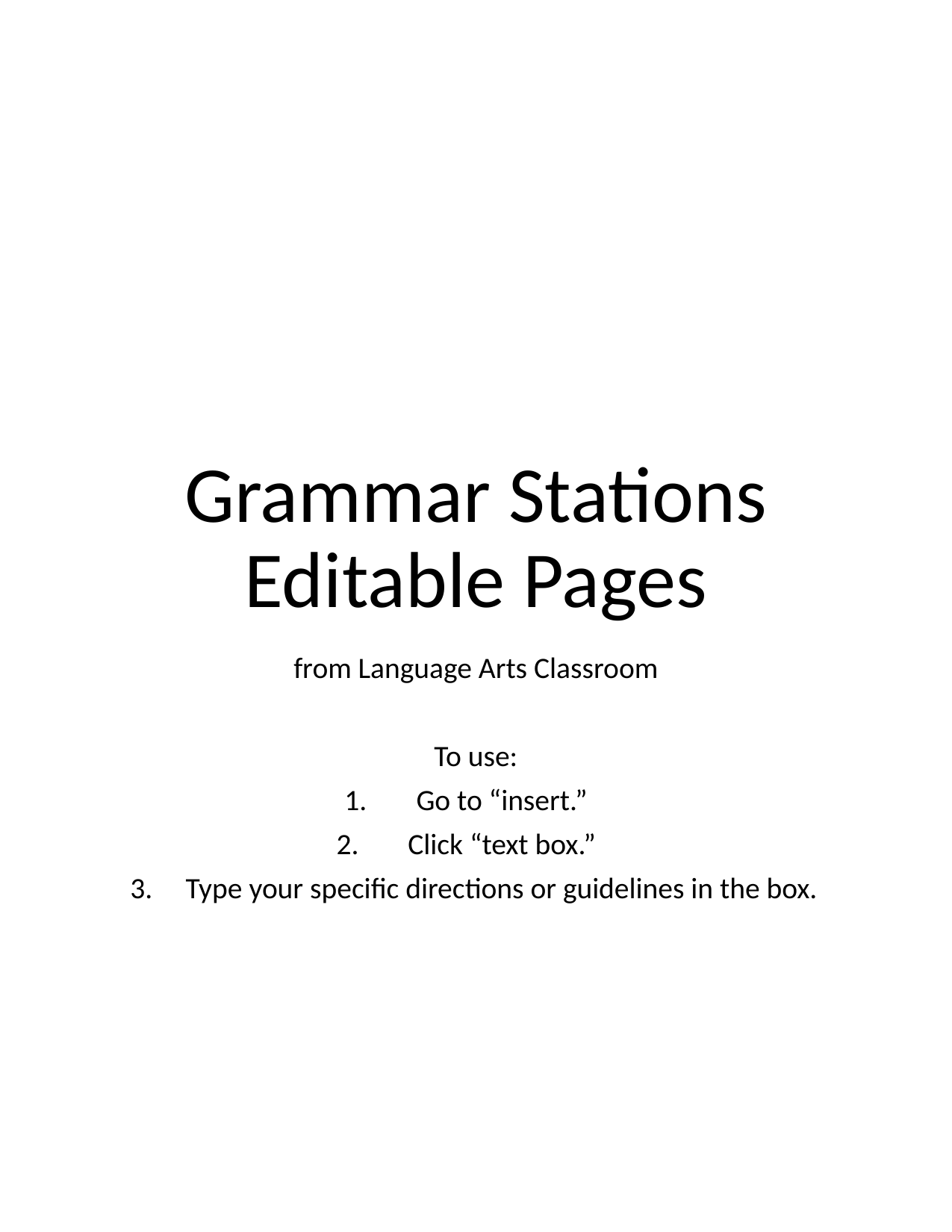

# Grammar Stations Editable Pages
from Language Arts Classroom

To use:
Go to “insert.”
Click “text box.”
Type your specific directions or guidelines in the box.